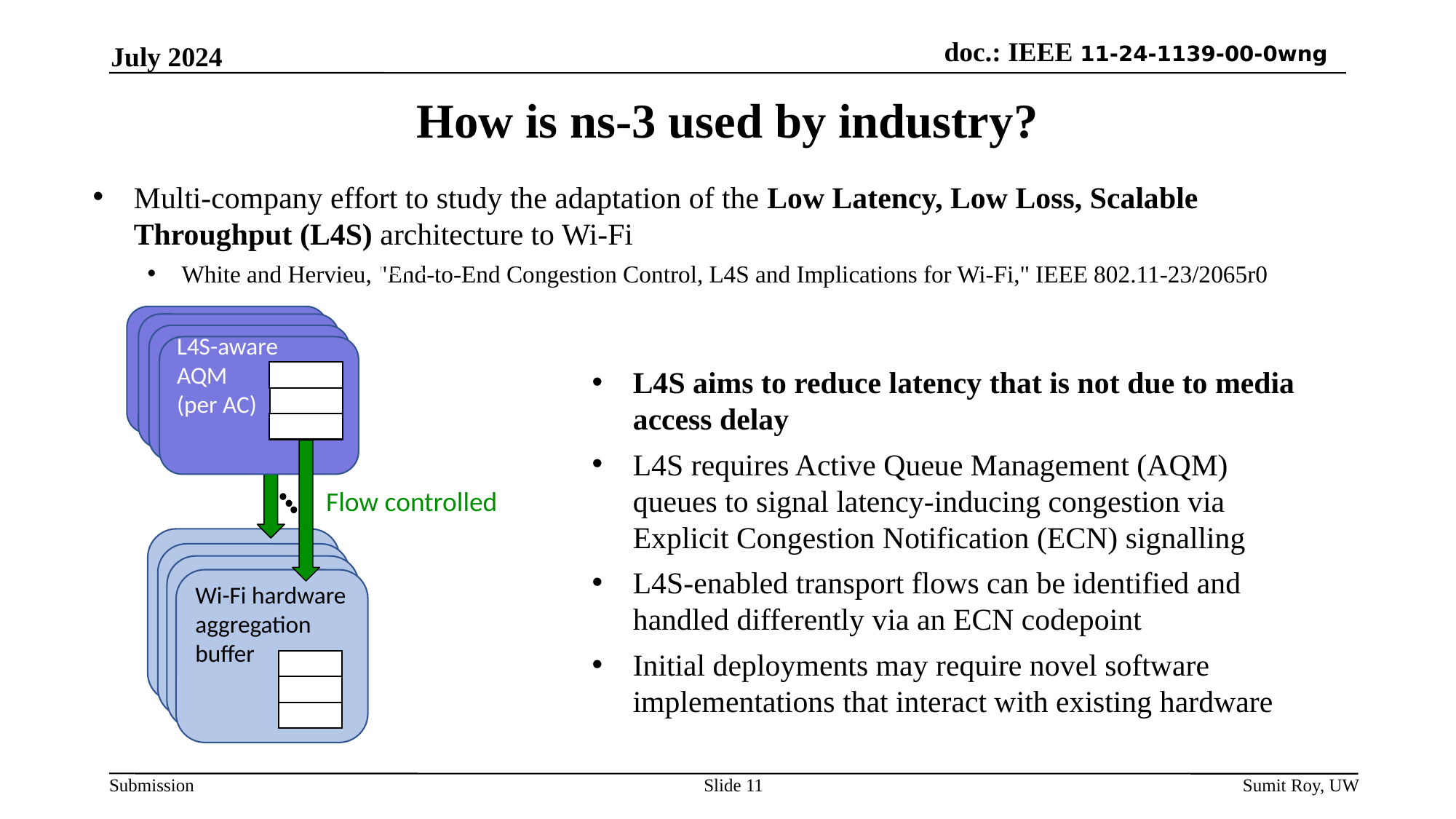

July 2024
# How is ns-3 used by industry?
Multi-company effort to study the adaptation of the Low Latency, Low Loss, Scalable Throughput (L4S) architecture to Wi-Fi
White and Hervieu, "End-to-End Congestion Control, L4S and Implications for Wi-Fi," IEEE 802.11-23/2065r0
ns-3
Traffic Control Layer

L4S-aware
AQM
(per AC)

L4S aims to reduce latency that is not due to media access delay
L4S requires Active Queue Management (AQM) queues to signal latency-inducing congestion via Explicit Congestion Notification (ECN) signalling
L4S-enabled transport flows can be identified and handled differently via an ECN codepoint
Initial deployments may require novel software implementations that interact with existing hardware

Flow controlled

Wi-Fi hardware
aggregation
buffer

Slide 11
Sumit Roy, UW